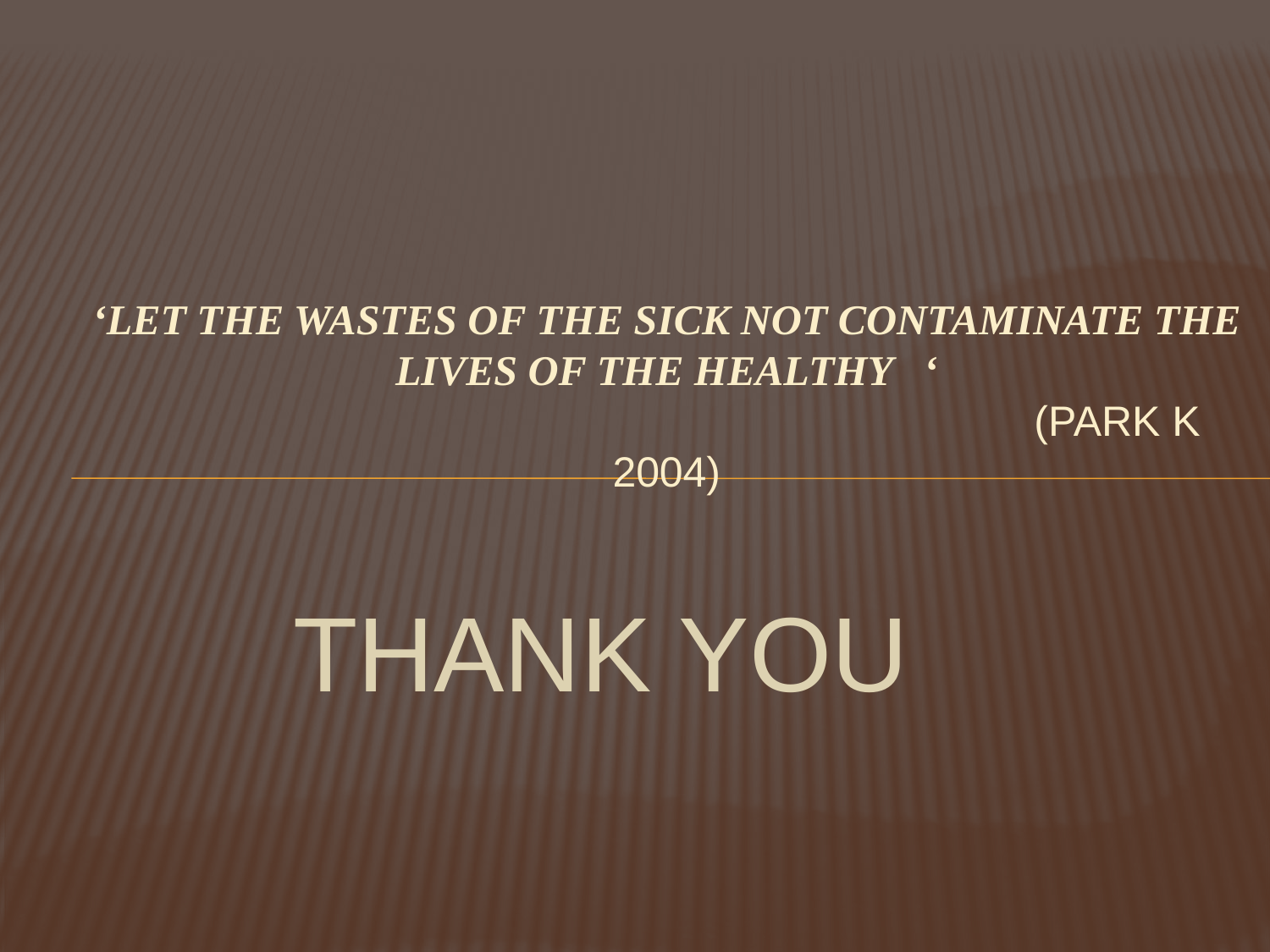

# ‘Let the wastes of the sick not contaminate the lives of the healthy   ‘ (Park K 2004)
THANK YOU